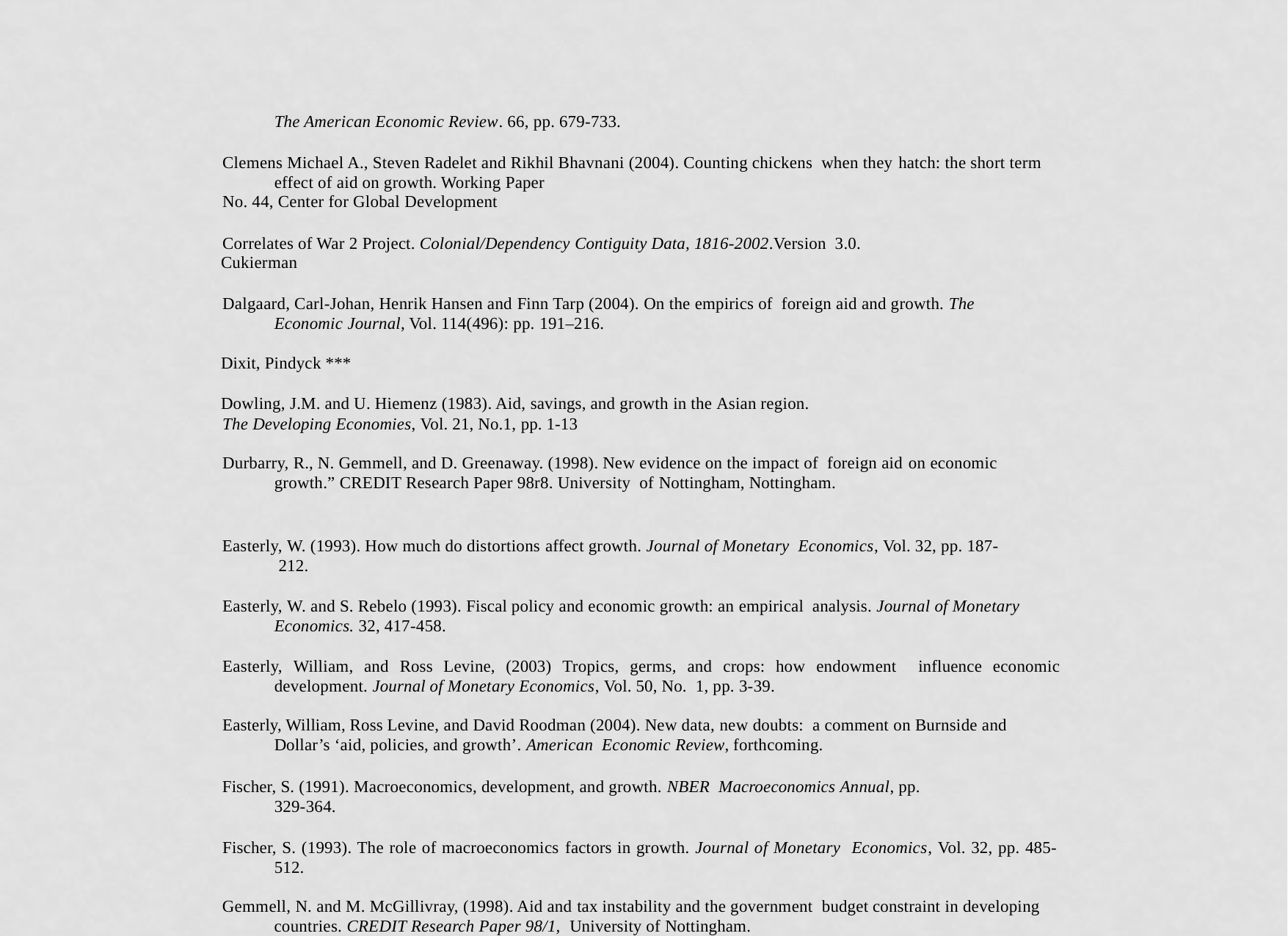

The American Economic Review. 66, pp. 679-733.

Clemens Michael A., Steven Radelet and Rikhil Bhavnani (2004). Counting chickens  when they hatch: the short term effect of aid on growth. Working Paper
No. 44, Center for Global Development

Correlates of War 2 Project. Colonial/Dependency Contiguity Data, 1816-2002.Version  3.0.
Cukierman

Dalgaard, Carl-Johan, Henrik Hansen and Finn Tarp (2004). On the empirics of  foreign aid and growth. The Economic Journal, Vol. 114(496): pp. 191–216.

Dixit, Pindyck ***

Dowling, J.M. and U. Hiemenz (1983). Aid, savings, and growth in the Asian region.
The Developing Economies, Vol. 21, No.1, pp. 1-13

Durbarry, R., N. Gemmell, and D. Greenaway. (1998). New evidence on the impact of  foreign aid on economic growth.” CREDIT Research Paper 98r8. University  of Nottingham, Nottingham.

Easterly, W. (1993). How much do distortions affect growth. Journal of Monetary  Economics, Vol. 32, pp. 187-212.

Easterly, W. and S. Rebelo (1993). Fiscal policy and economic growth: an empirical  analysis. Journal of Monetary Economics. 32, 417-458.

Easterly, William, and Ross Levine, (2003) Tropics, germs, and crops: how endowment  influence economic development. Journal of Monetary Economics, Vol. 50, No.  1, pp. 3-39.

Easterly, William, Ross Levine, and David Roodman (2004). New data, new doubts:  a comment on Burnside and Dollar’s ‘aid, policies, and growth’. American  Economic Review, forthcoming.

Fischer, S. (1991). Macroeconomics, development, and growth. NBER  Macroeconomics Annual, pp. 329-364.

Fischer, S. (1993). The role of macroeconomics factors in growth. Journal of Monetary  Economics, Vol. 32, pp. 485-512.

Gemmell, N. and M. McGillivray, (1998). Aid and tax instability and the government  budget constraint in developing countries. CREDIT Research Paper 98/1,  University of Nottingham.

Hadjimichael, M.T et al. (1995). Sub-Saharan Africa growth, savings, and investment,